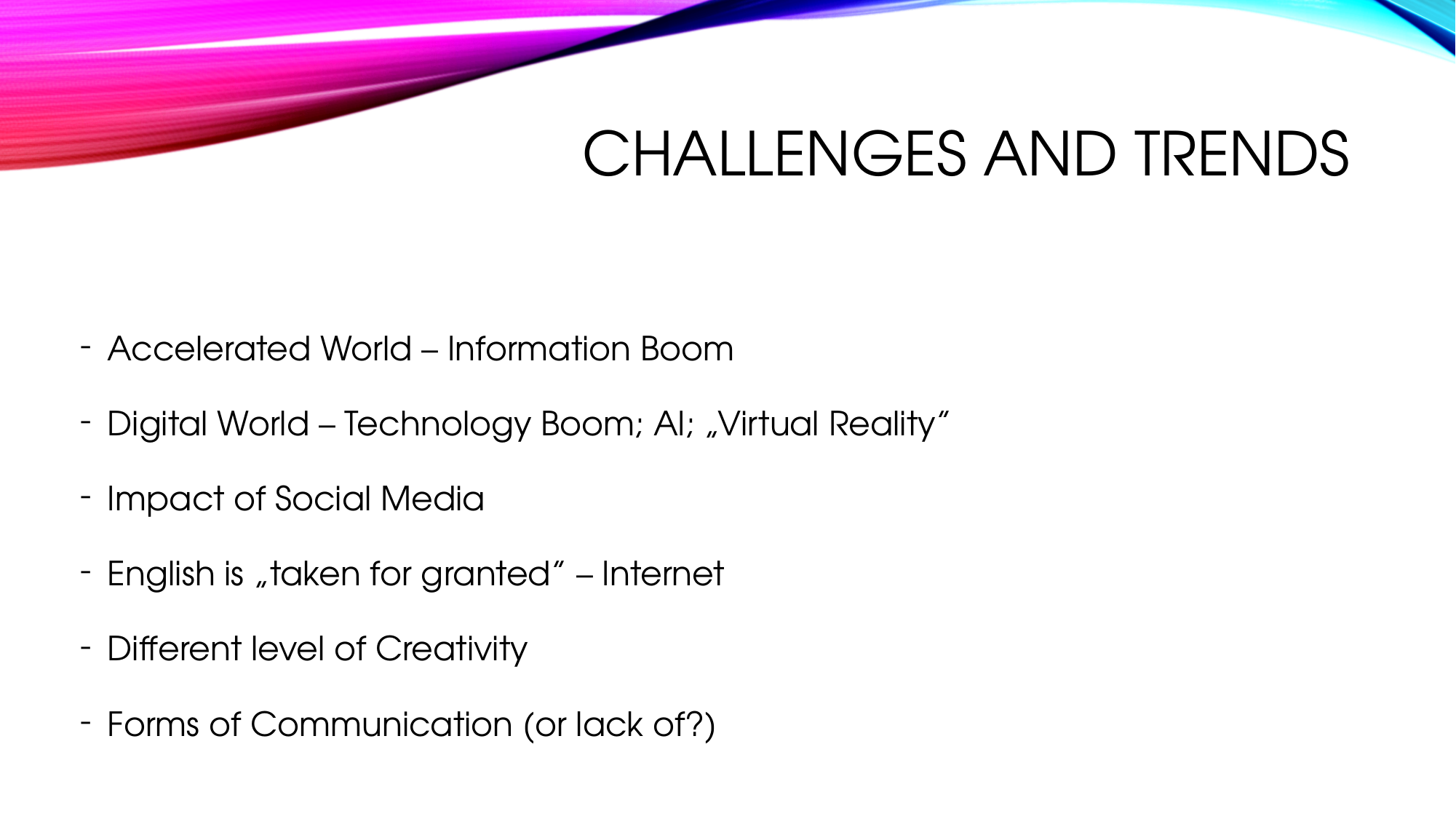

# CHALLENGES AND TRENDS
Accelerated World – Information Boom
Digital World – Technology Boom; AI; „Virtual Reality”
Impact of Social Media
English is „taken for granted” – Internet
Different level of Creativity
Forms of Communication (or lack of?)